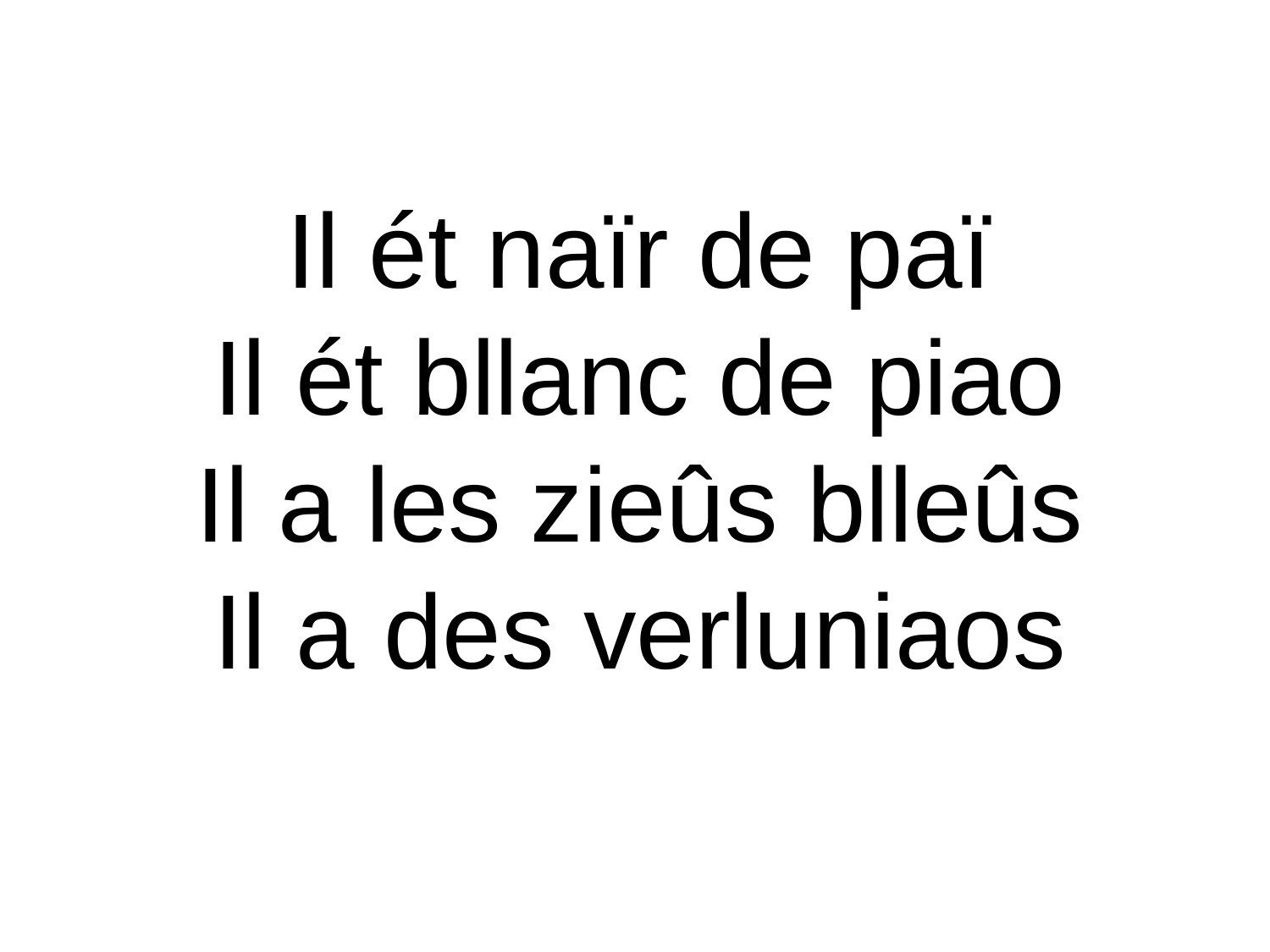

Il ét naïr de paï
Il ét bllanc de piao
Il a les zieûs blleûs
Il a des verluniaos